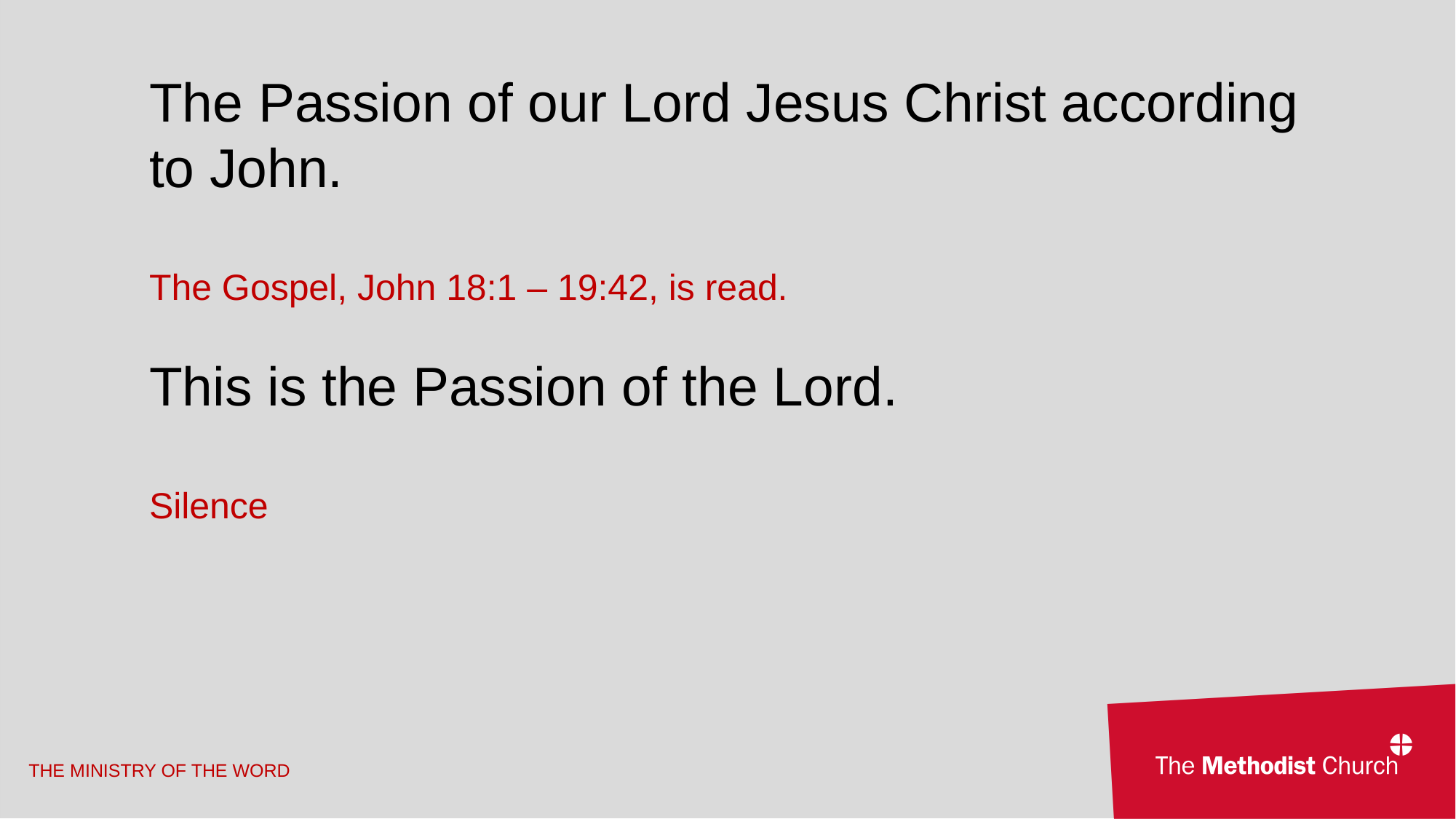

The Passion of our Lord Jesus Christ according
to John.

The Gospel, John 18:1 – 19:42, is read.

This is the Passion of the Lord.

Silence